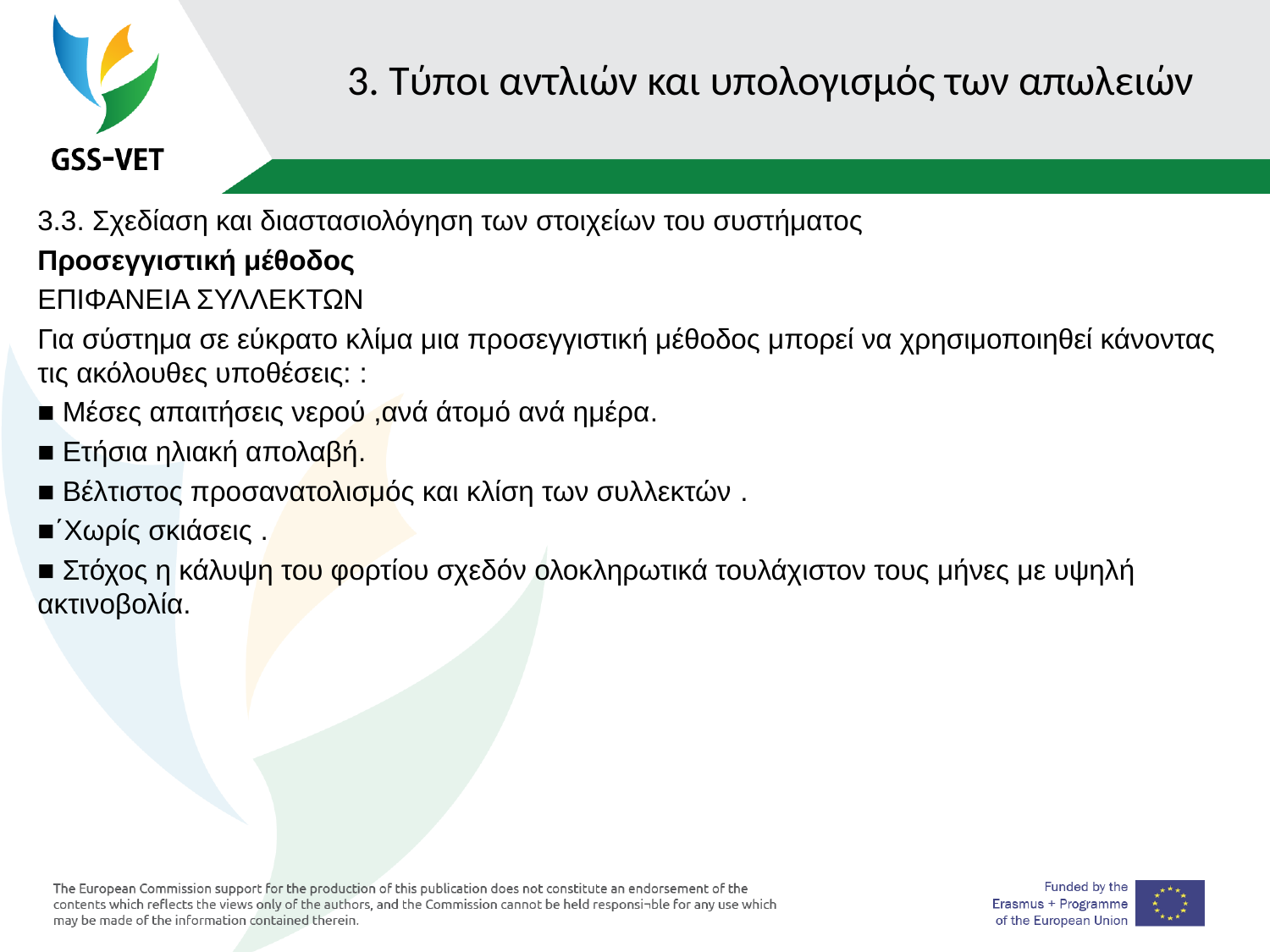

# 3. Τύποι αντλιών και υπολογισμός των απωλειών
3.3. Σχεδίαση και διαστασιολόγηση των στοιχείων του συστήματος
Προσεγγιστική μέθοδος
ΕΠΙΦΑΝΕΙΑ ΣΥΛΛΕΚΤΩΝ
Για σύστημα σε εύκρατο κλίμα μια προσεγγιστική μέθοδος μπορεί να χρησιμοποιηθεί κάνοντας τις ακόλουθες υποθέσεις: :
■ Μέσες απαιτήσεις νερού ,ανά άτομό ανά ημέρα.
■ Ετήσια ηλιακή απολαβή.
■ Βέλτιστος προσανατολισμός και κλίση των συλλεκτών .
■΄Χωρίς σκιάσεις .
■ Στόχος η κάλυψη του φορτίου σχεδόν ολοκληρωτικά τουλάχιστον τους μήνες με υψηλή ακτινοβολία.